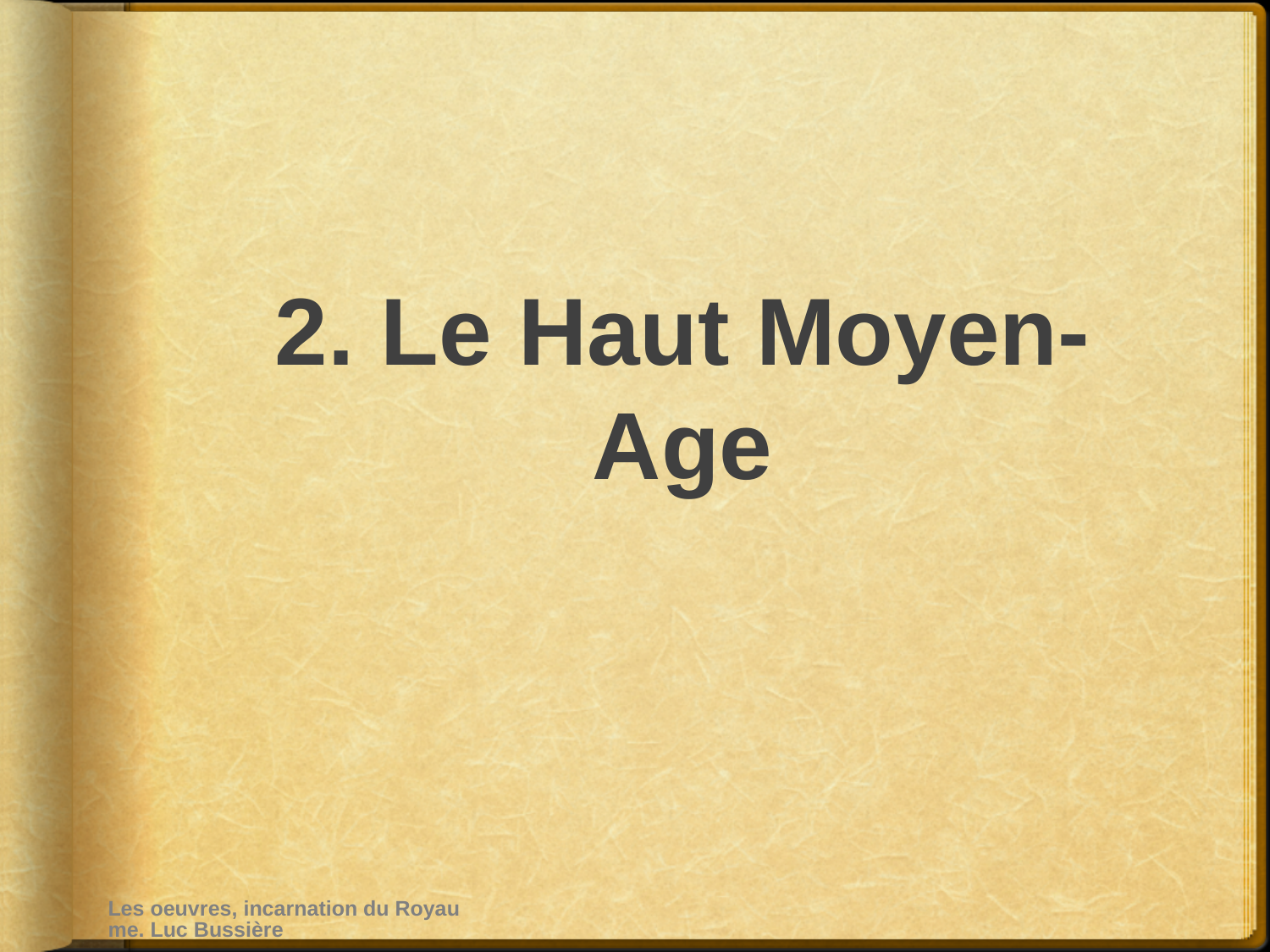

# 2. Le Haut Moyen-Age

Les oeuvres, incarnation du Royaume. Luc Bussière